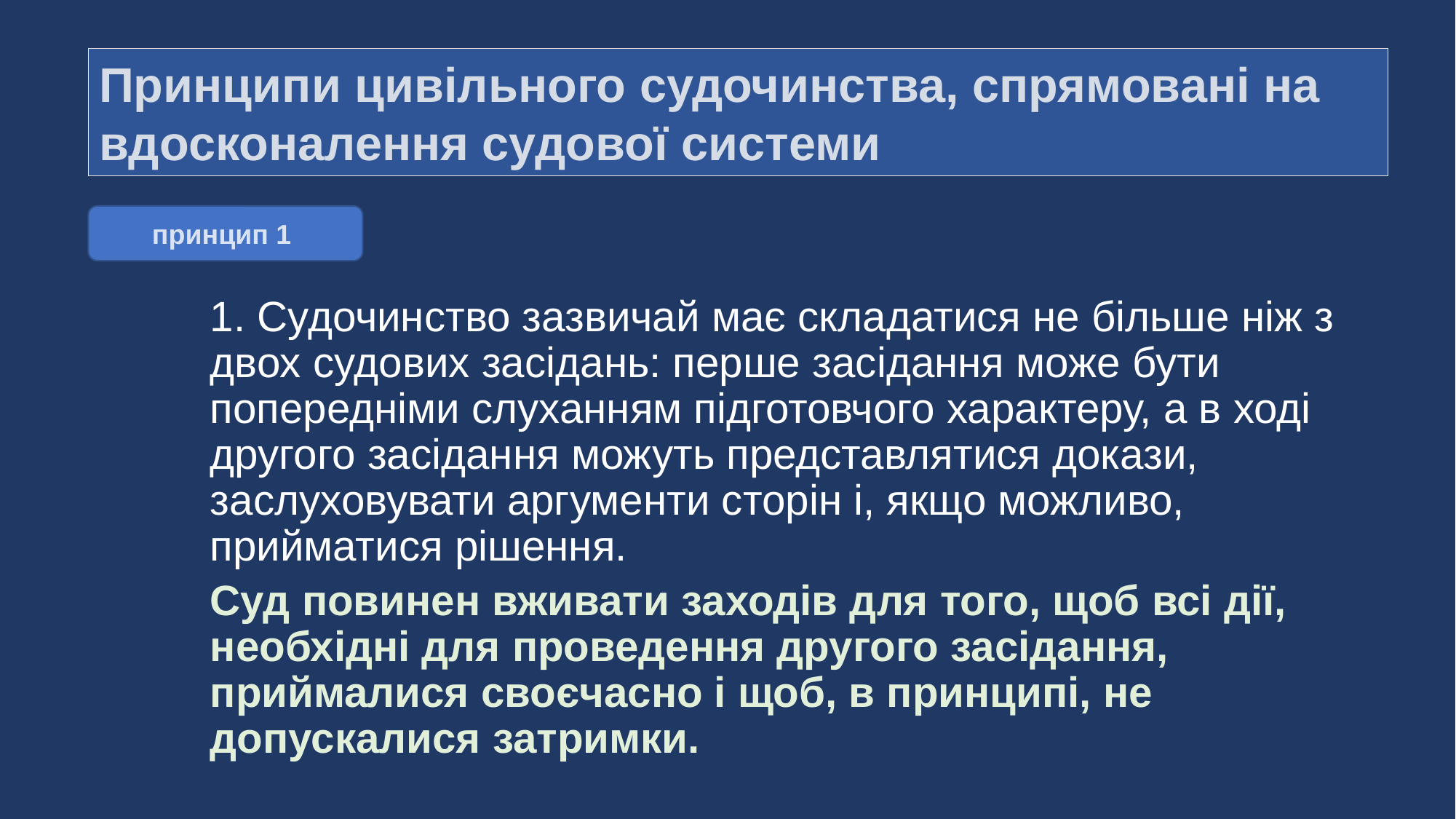

Принципи цивільного судочинства, спрямовані на вдосконалення судової системи
принцип 1
1. Судочинство зазвичай має складатися не більше ніж з двох судових засідань: перше засідання може бути попередніми слуханням підготовчого характеру, а в ході другого засідання можуть представлятися докази, заслуховувати аргументи сторін і, якщо можливо, прийматися рішення.
Суд повинен вживати заходів для того, щоб всі дії, необхідні для проведення другого засідання, приймалися своєчасно і щоб, в принципі, не допускалися затримки.